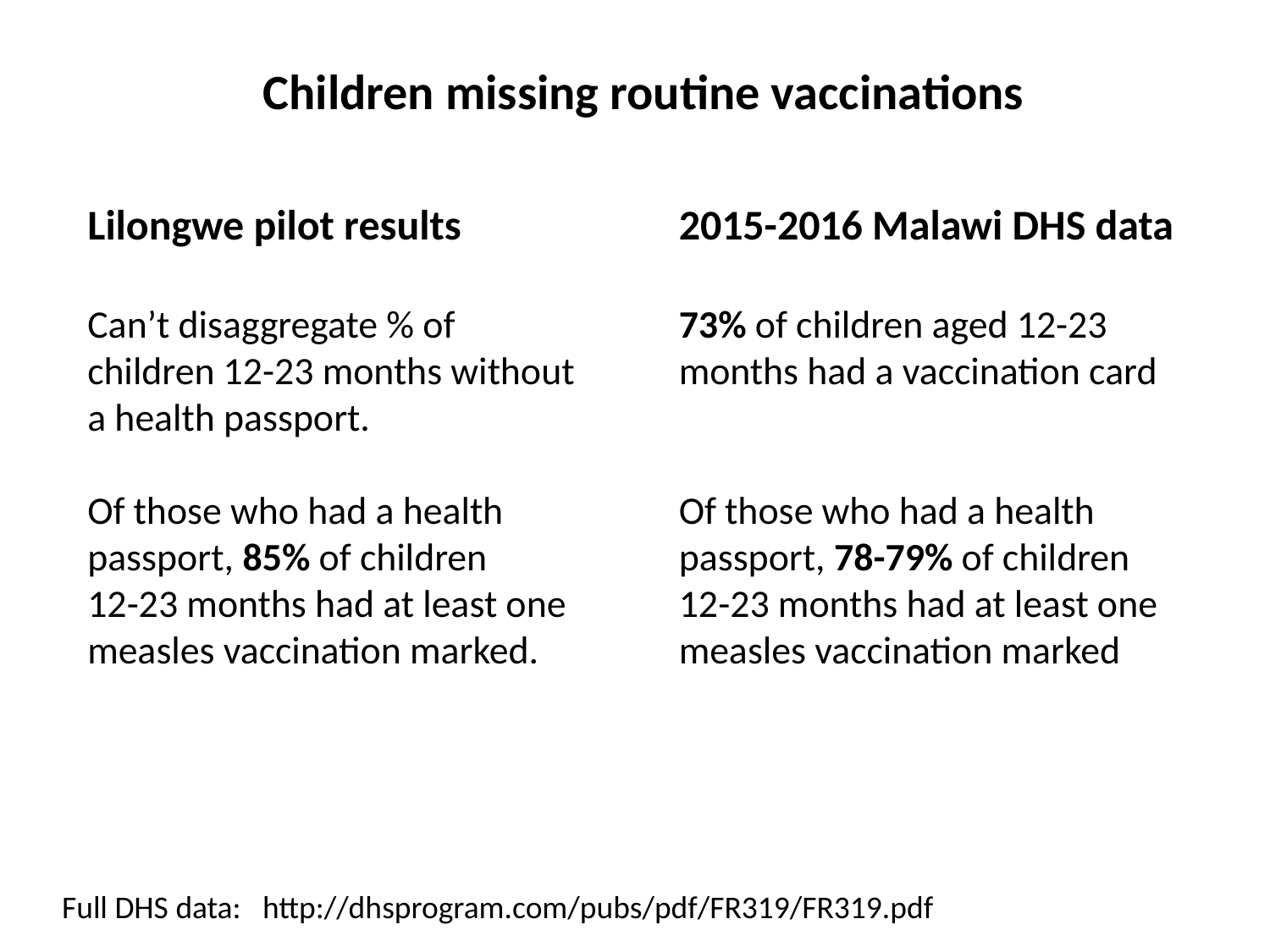

Children missing routine vaccinations
Lilongwe pilot results
Can’t disaggregate % of children 12-23 months without a health passport.
Of those who had a health passport, 85% of children
12-23 months had at least one measles vaccination marked.
2015-2016 Malawi DHS data
73% of children aged 12-23 months had a vaccination card
Of those who had a health passport, 78-79% of children
12-23 months had at least one measles vaccination marked
Full DHS data:   http://dhsprogram.com/pubs/pdf/FR319/FR319.pdf